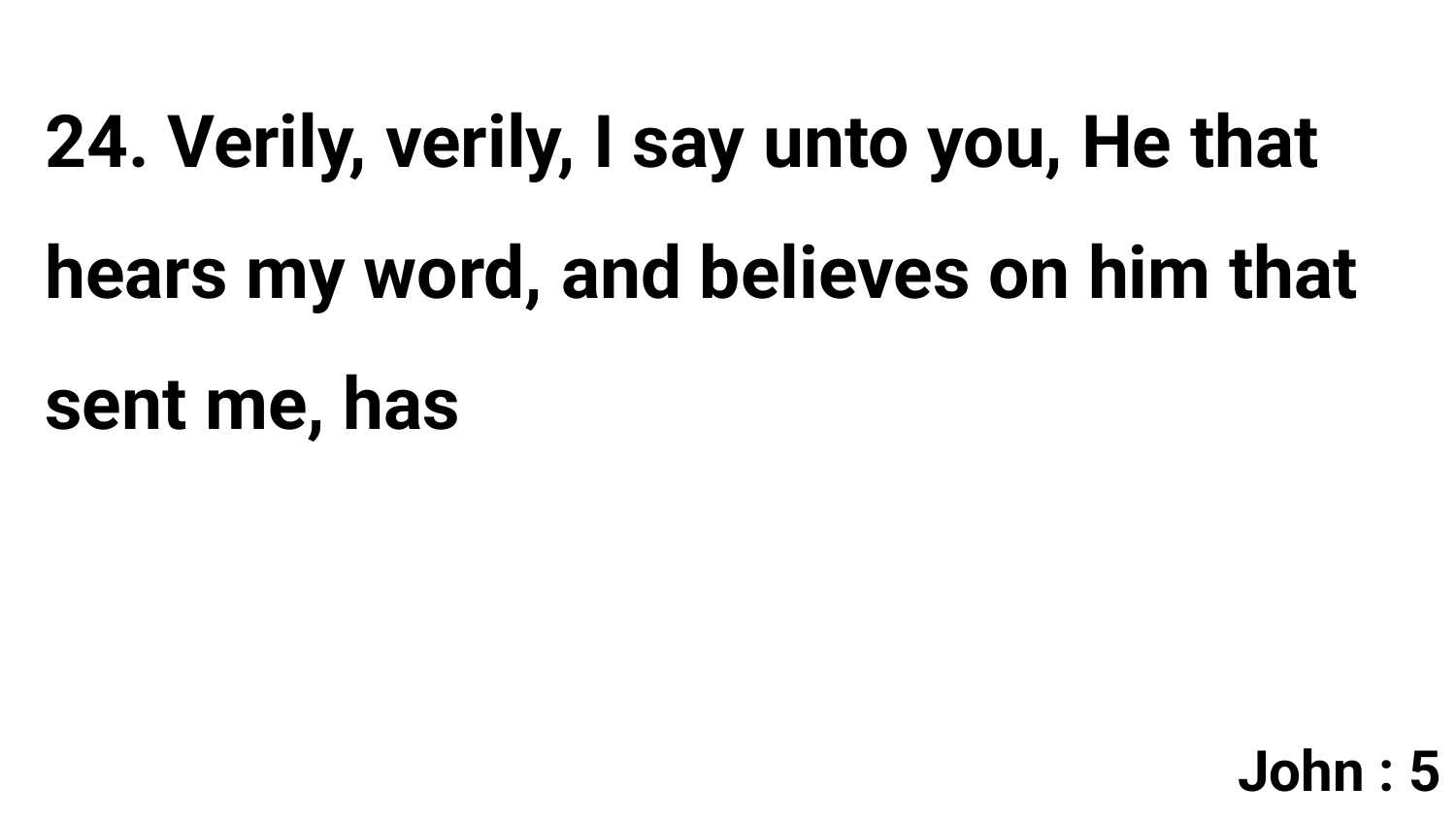

24. Verily, verily, I say unto you, He that hears my word, and believes on him that sent me, has
John : 5